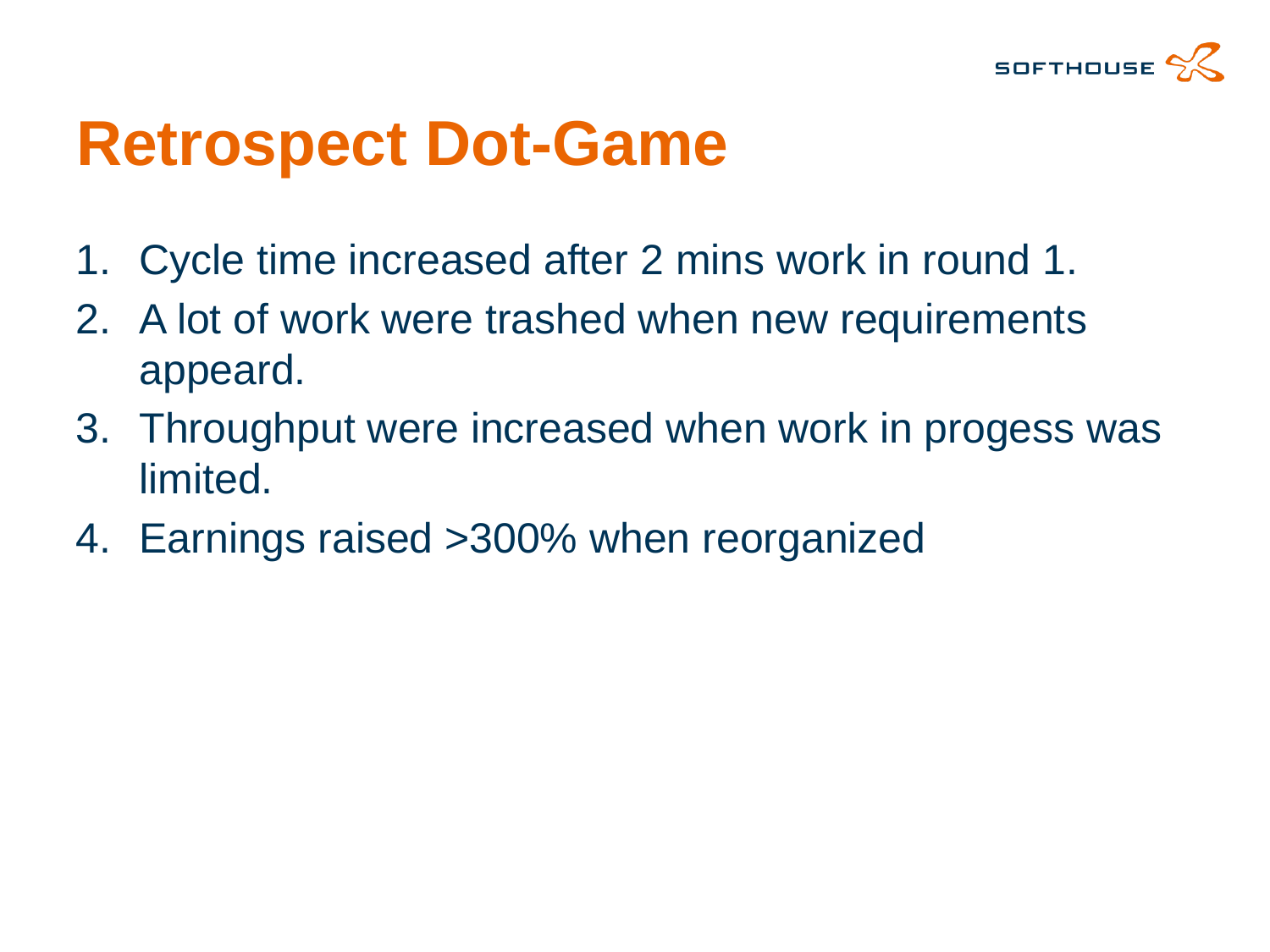

# Retrospect Dot-Game
Cycle time increased after 2 mins work in round 1.
A lot of work were trashed when new requirements appeard.
Throughput were increased when work in progess was limited.
Earnings raised >300% when reorganized